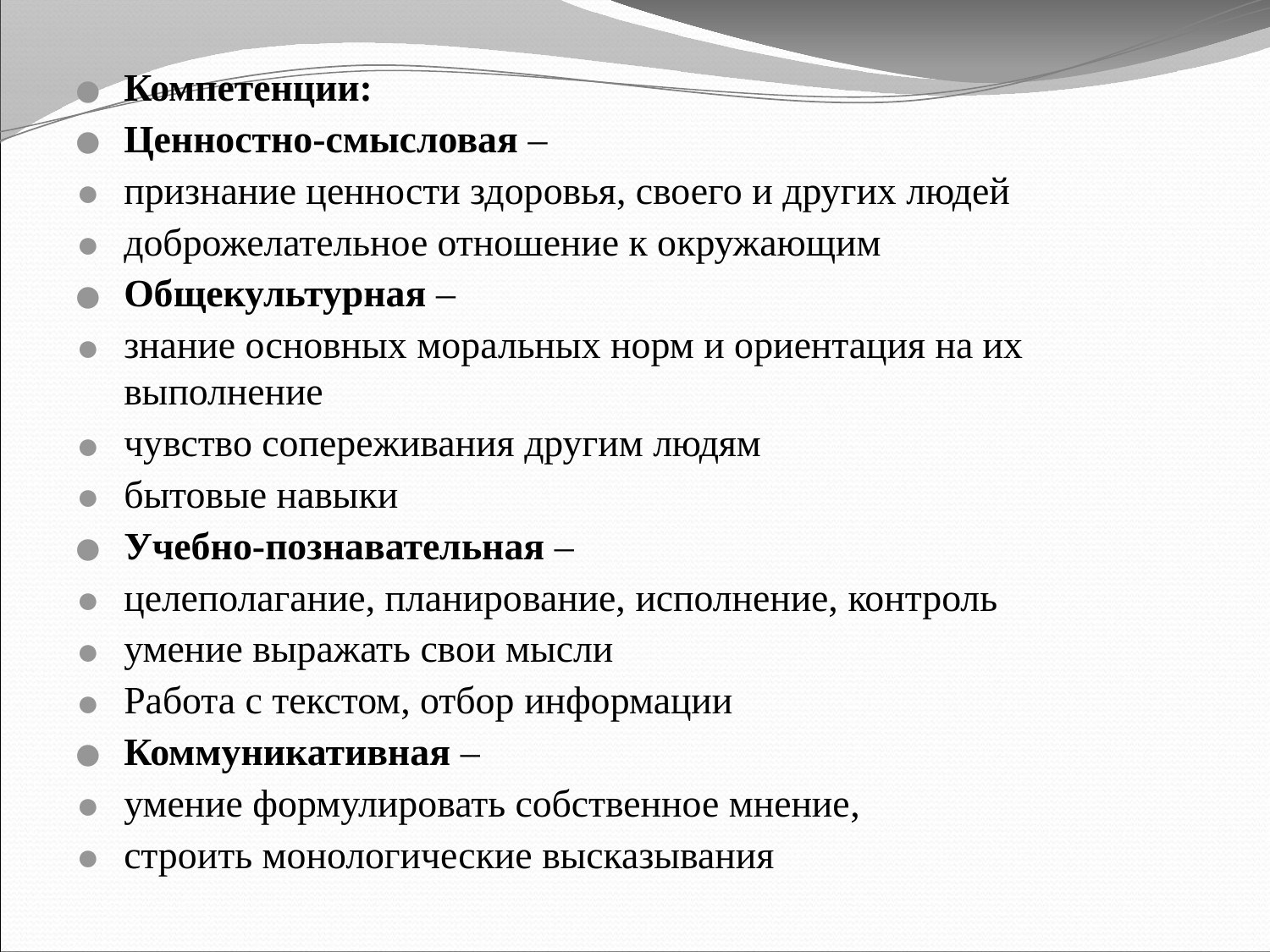

Компетенции:
Ценностно-смысловая –
признание ценности здоровья, своего и других людей
доброжелательное отношение к окружающим
Общекультурная –
знание основных моральных норм и ориентация на их выполнение
чувство сопереживания другим людям
бытовые навыки
Учебно-познавательная –
целеполагание, планирование, исполнение, контроль
умение выражать свои мысли
Работа с текстом, отбор информации
Коммуникативная –
умение формулировать собственное мнение,
строить монологические высказывания